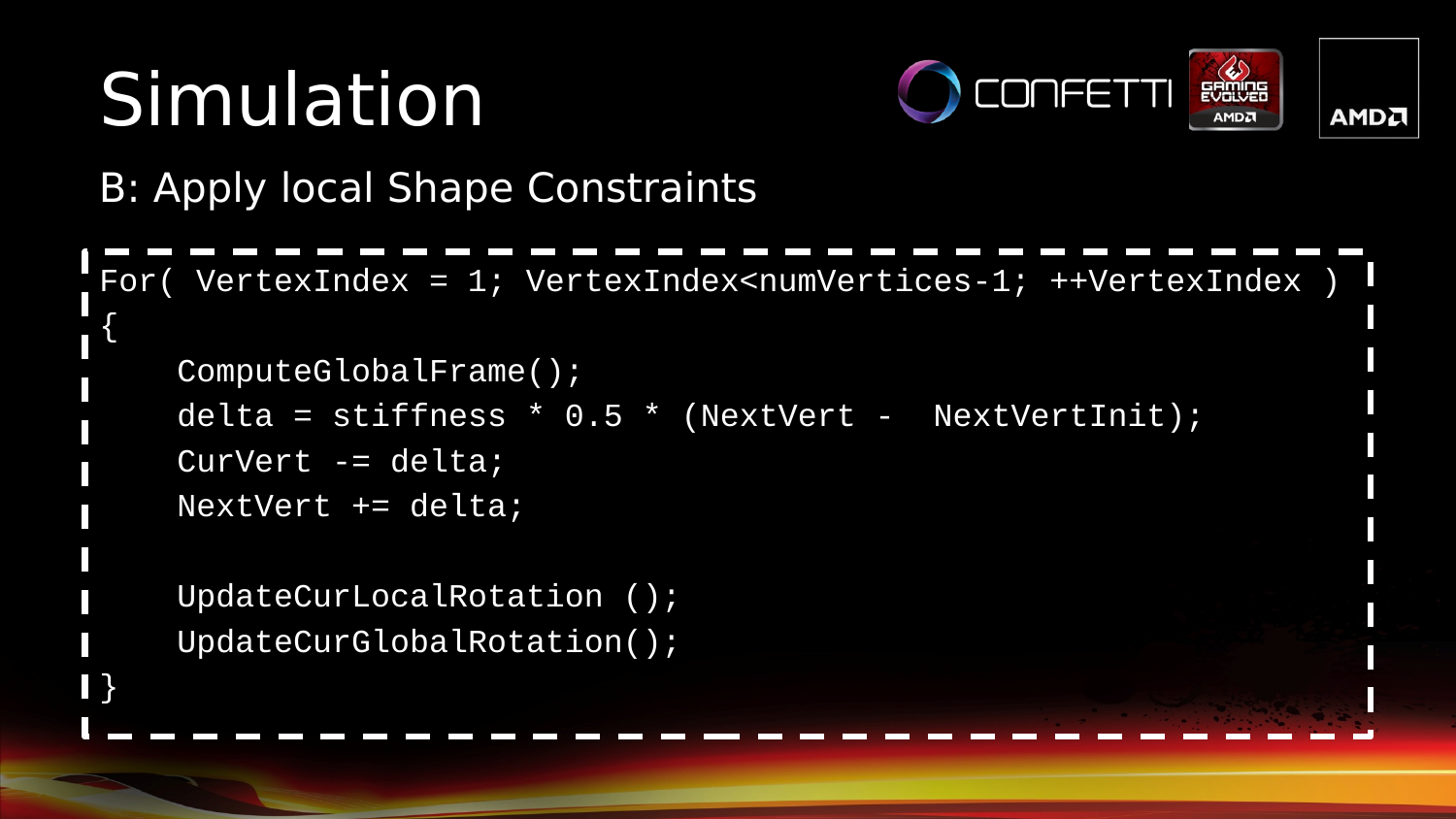

Simulation
B: Apply local Shape Constraints
For( VertexIndex = 1; VertexIndex<numVertices-1; ++VertexIndex )
{
    ComputeGlobalFrame();
    delta = stiffness * 0.5 * (NextVert -  NextVertInit);
    CurVert -= delta;
    NextVert += delta;

    UpdateCurLocalRotation ();
    UpdateCurGlobalRotation();
}